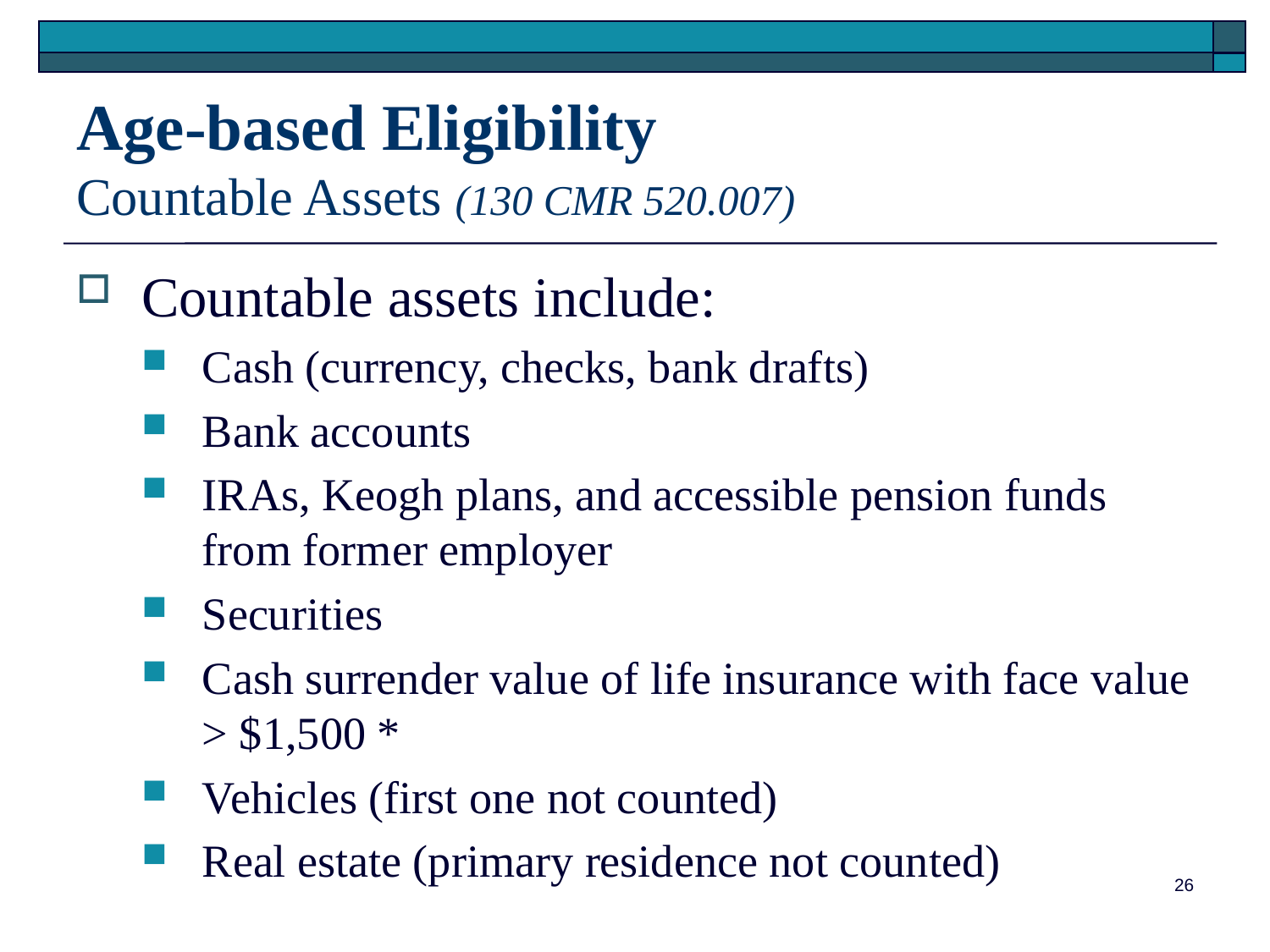

# Age-based Eligibility Countable Assets (130 CMR 520.007)
Countable assets include:
Cash (currency, checks, bank drafts)
Bank accounts
IRAs, Keogh plans, and accessible pension funds from former employer
Securities
Cash surrender value of life insurance with face value > $1,500 *
Vehicles (first one not counted)
Real estate (primary residence not counted)

26